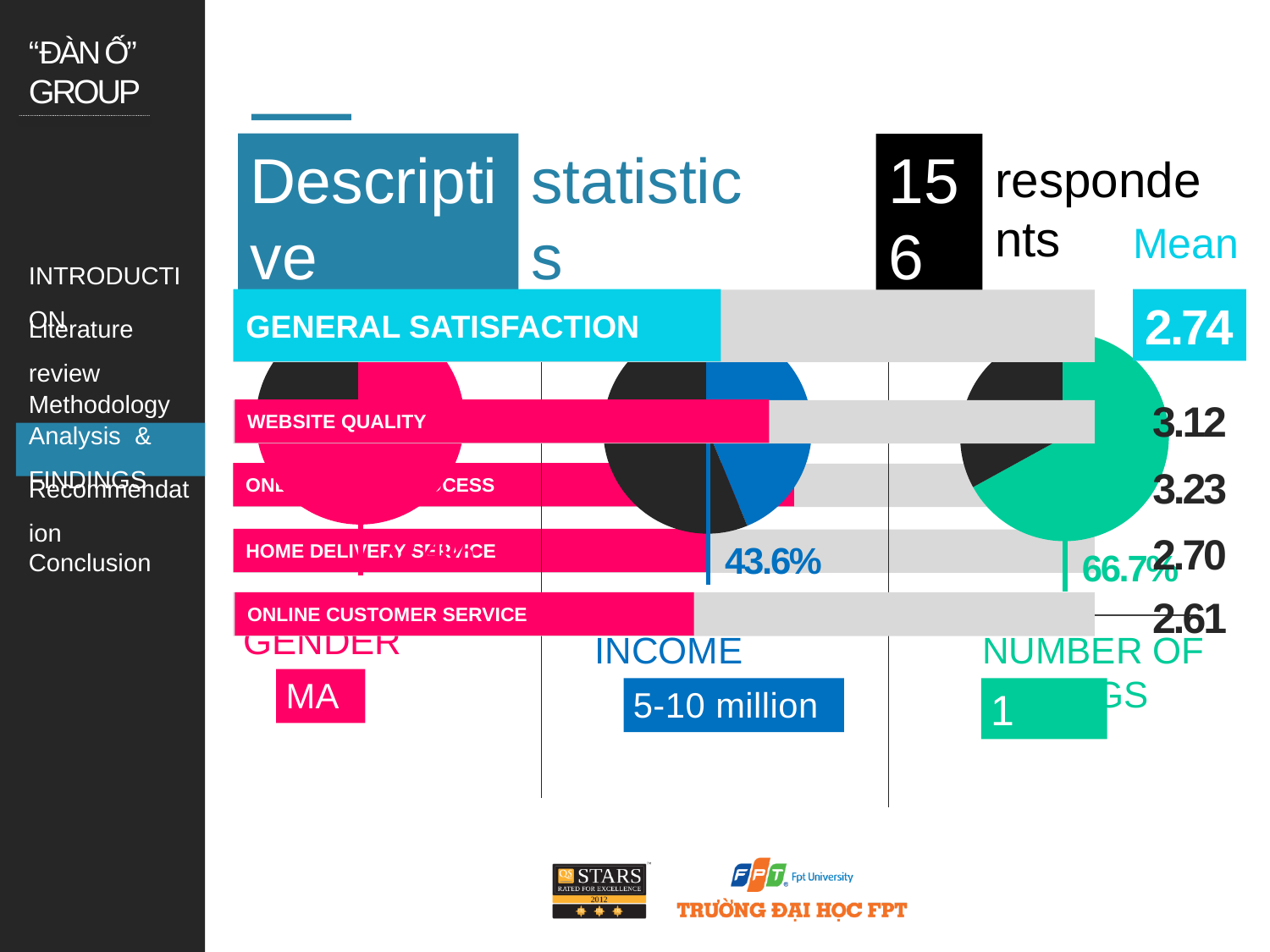

Descriptive
statistics
156
respondents
Mean
GENERAL SATISFACTION
2.74

### Chart

| Category | Percent |
|---|---|
| min | 0.72 |
| max | 0.28 |

### Chart

| Category | Percent |
|---|---|
| min | 0.436 |
| max | 0.56 |

### Chart

| Category | Percent |
|---|---|
| min | 0.67 |
| max | 0.33 |

3.12
WEBSITE QUALITY

3.23
ONLINE ORDER PROCESS

2.70
72.4%
HOME DELIVERY SERVICE

43.6%

66.7%
2.61

ONLINE CUSTOMER SERVICE
GENDER
INCOME
NUMBER OF BUYINGS
MALE
1 time
5-10 million VND